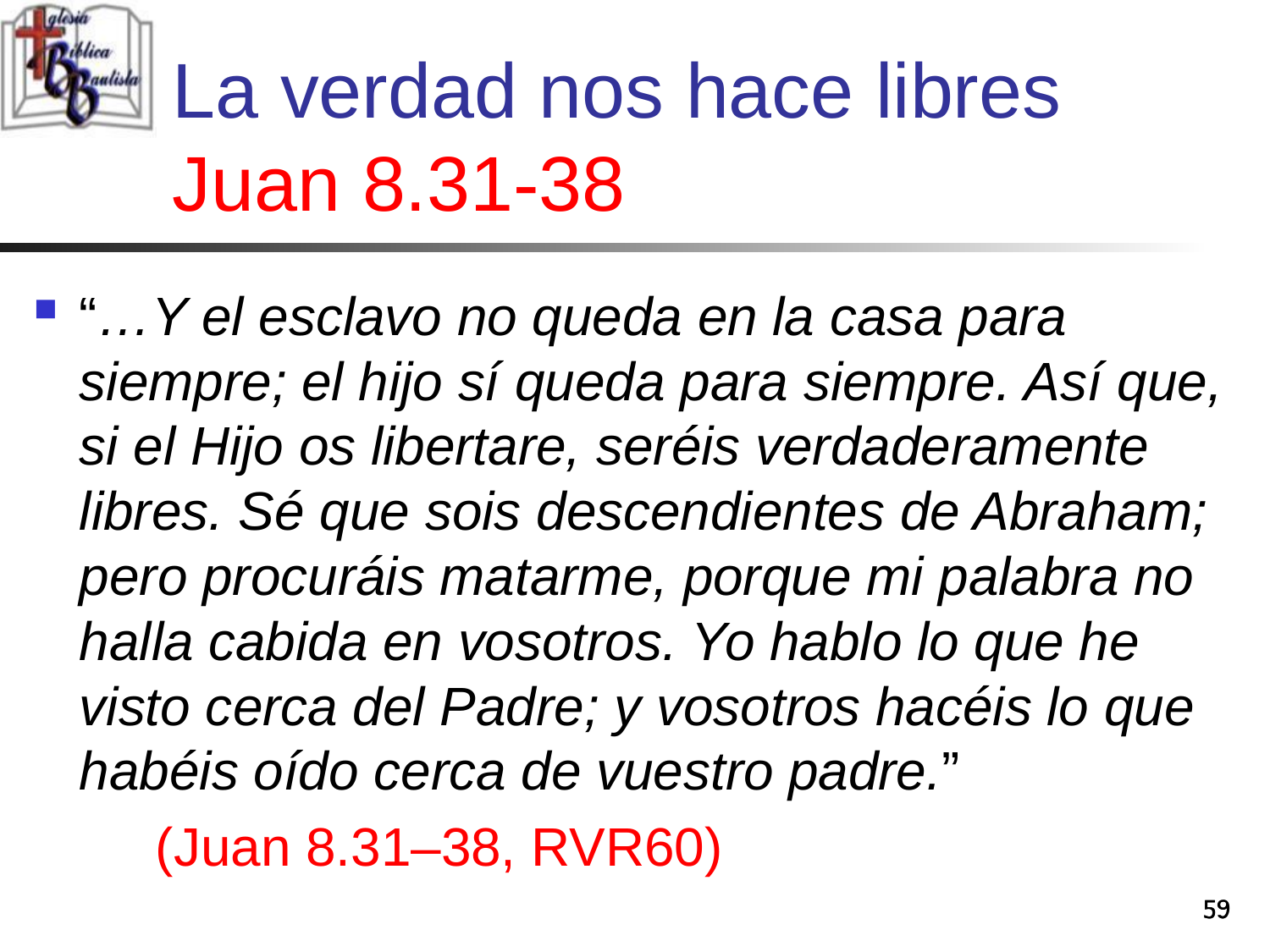

# La verdad nos hace libres Juan 8.31-38
“…Y el esclavo no queda en la casa para siempre; el hijo sí queda para siempre. Así que, si el Hijo os libertare, seréis verdaderamente libres. Sé que sois descendientes de Abraham; pero procuráis matarme, porque mi palabra no halla cabida en vosotros. Yo hablo lo que he visto cerca del Padre; y vosotros hacéis lo que habéis oído cerca de vuestro padre.”
	(Juan 8.31–38, RVR60)

59
59